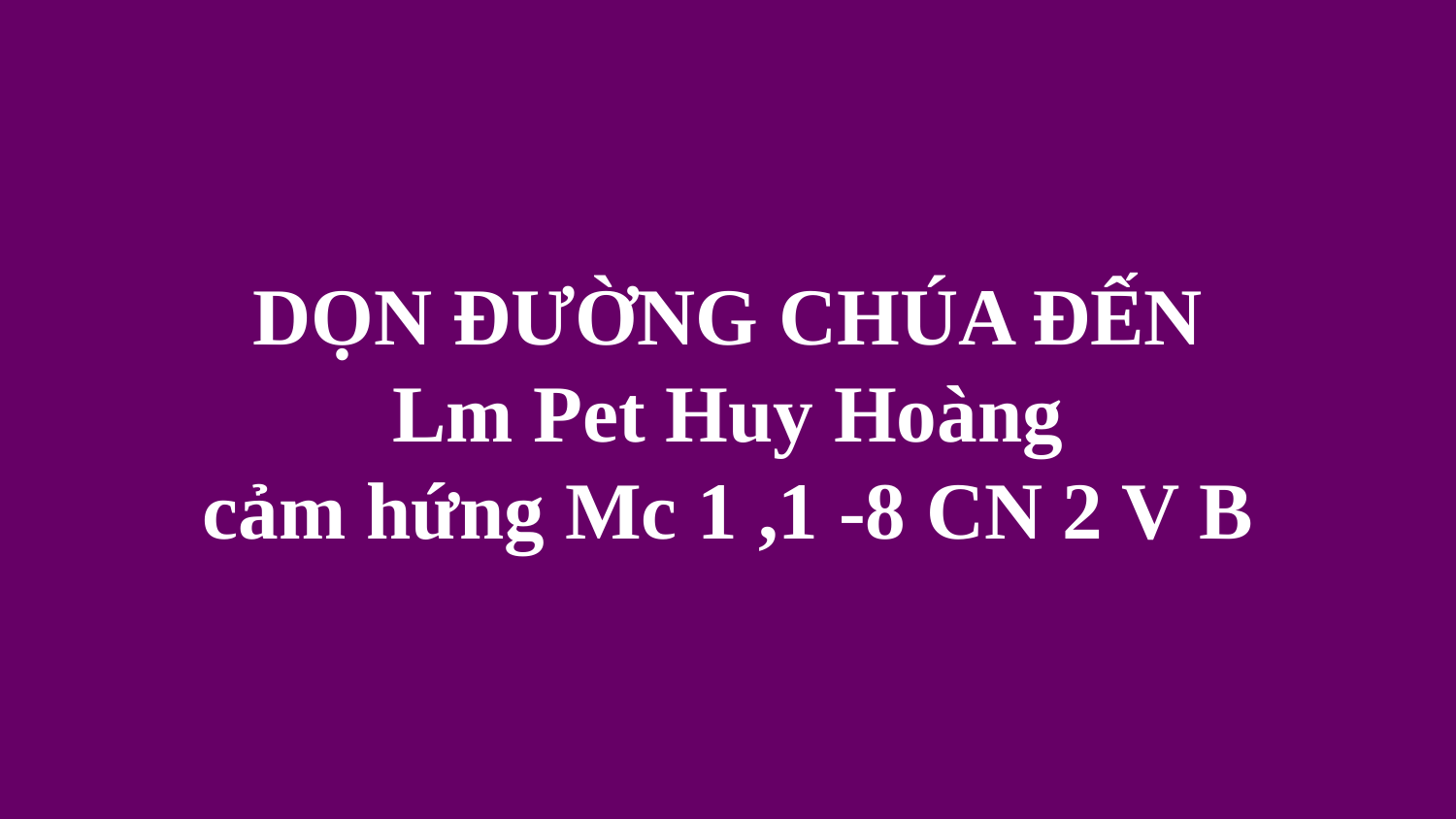

# DỌN ĐƯỜNG CHÚA ĐẾN Lm Pet Huy Hoàng cảm hứng Mc 1 ,1 -8 CN 2 V B